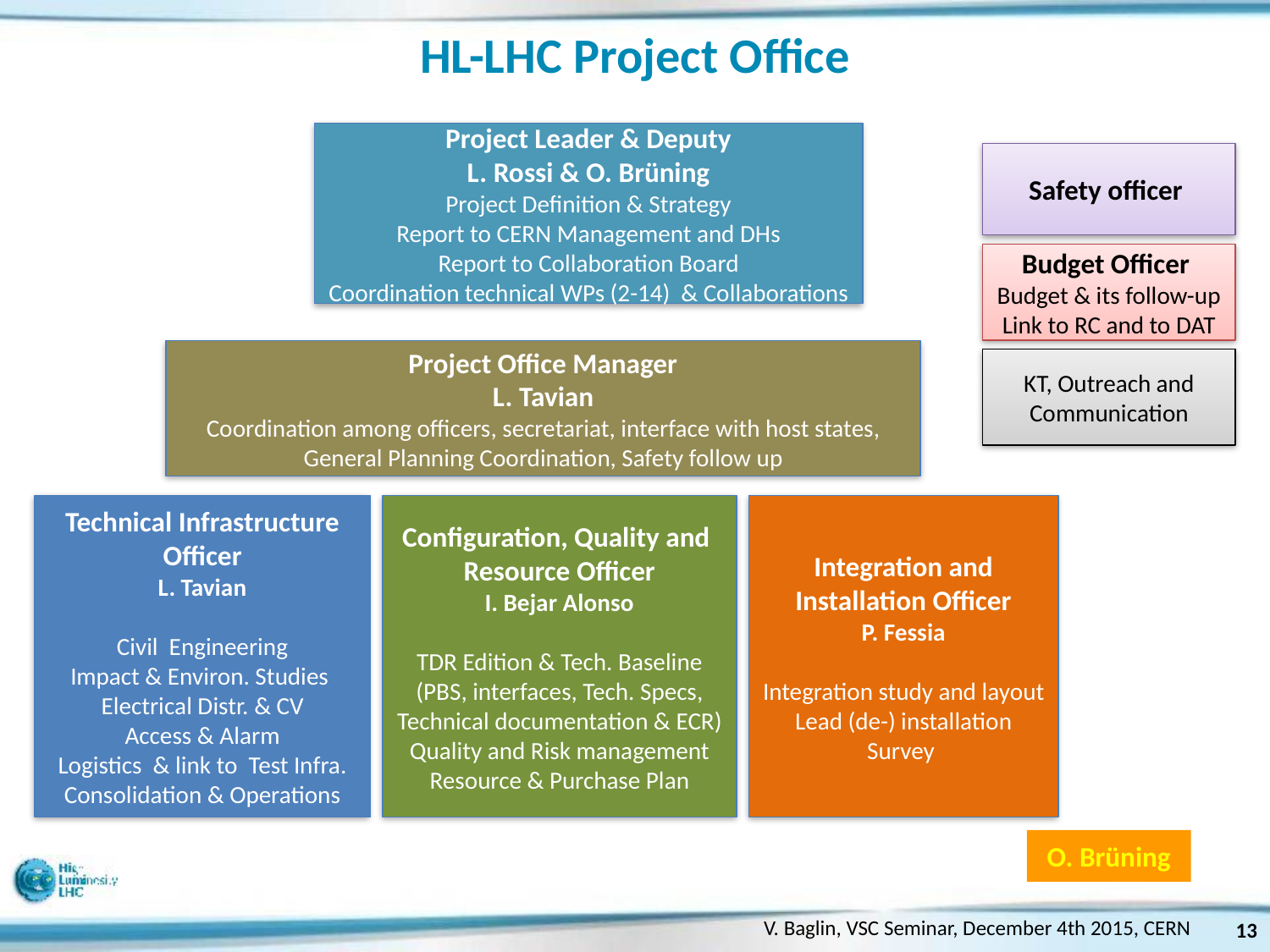

# HL-LHC Project Office
Project Leader & Deputy
L. Rossi & O. Brüning
Project Definition & Strategy
Report to CERN Management and DHs
Report to Collaboration Board
Coordination technical WPs (2-14)  & Collaborations
Safety officer
Budget Officer
Budget & its follow-up
Link to RC and to DAT
Project Office Manager
L. Tavian
Coordination among officers, secretariat, interface with host states, General Planning Coordination, Safety follow up
KT, Outreach and Communication
Integration and Installation Officer
P. Fessia

Integration study and layout
Lead (de-) installation
Survey
Configuration, Quality and  Resource Officer
I. Bejar Alonso

TDR Edition & Tech. Baseline
(PBS, interfaces, Tech. Specs, Technical documentation & ECR)
Quality and Risk management
Resource & Purchase Plan
Technical Infrastructure Officer
L. Tavian

Civil  Engineering
Impact & Environ. Studies
Electrical Distr. & CV
Access & Alarm
Logistics  & link to  Test Infra.
Consolidation & Operations
O. Brüning
V. Baglin, VSC Seminar, December 4th 2015, CERN
13